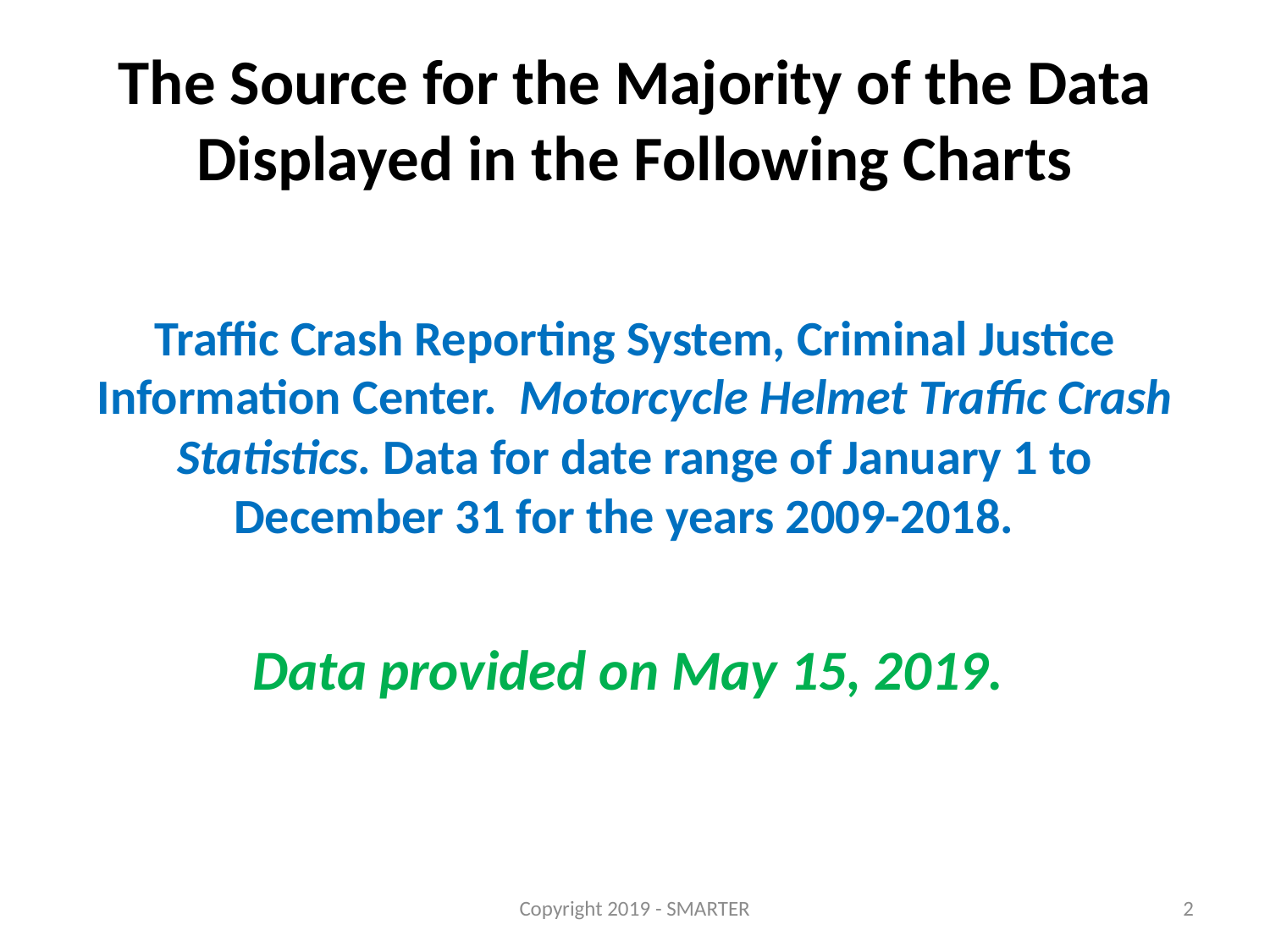

# The Source for the Majority of the Data Displayed in the Following Charts

Traffic Crash Reporting System, Criminal Justice Information Center.  Motorcycle Helmet Traffic Crash Statistics. Data for date range of January 1 to December 31 for the years 2009-2018.

Data provided on May 15, 2019.
Copyright 2019 - SMARTER
2